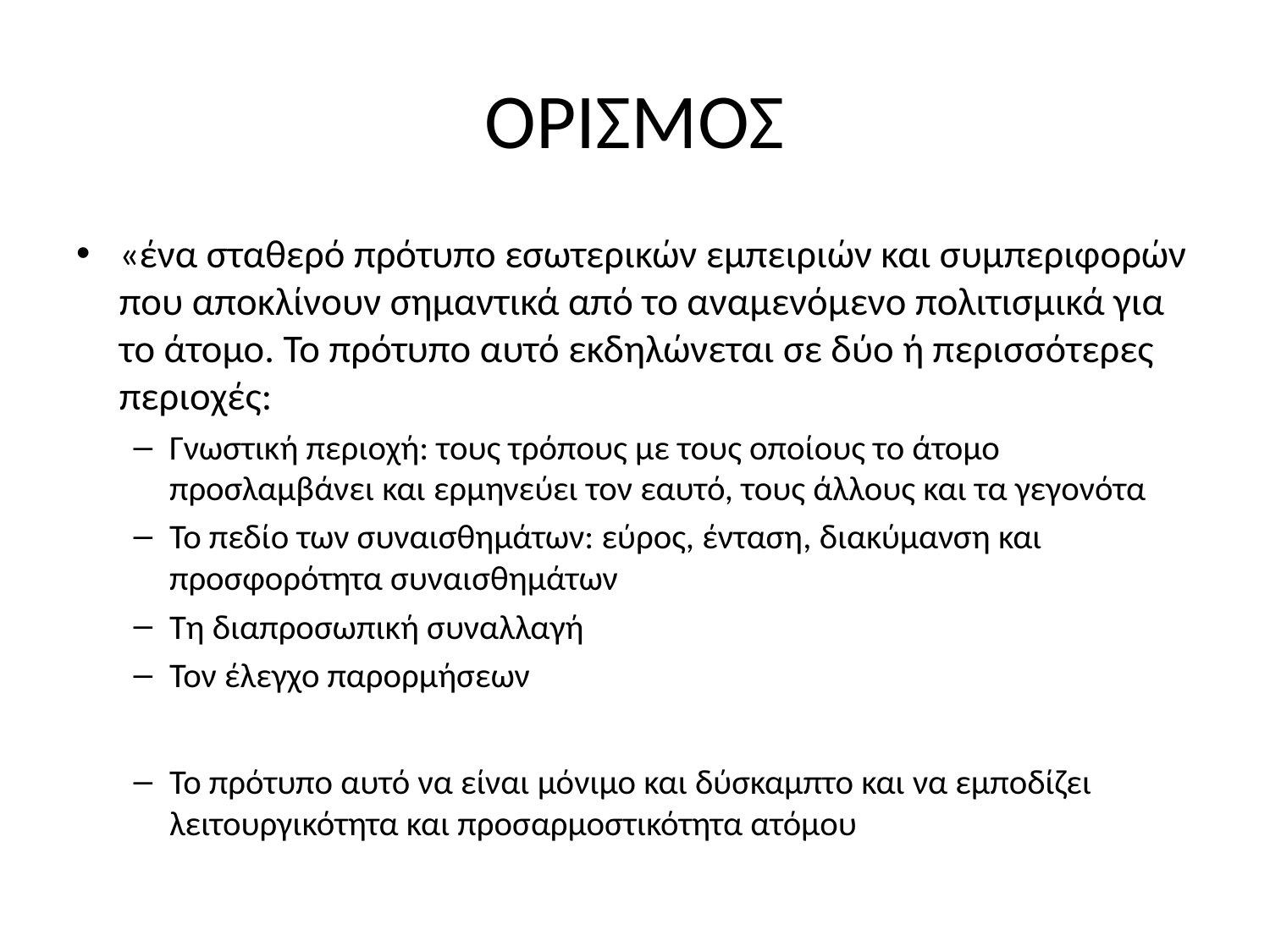

# ΟΡΙΣΜΟΣ
«ένα σταθερό πρότυπο εσωτερικών εμπειριών και συμπεριφορών που αποκλίνουν σημαντικά από το αναμενόμενο πολιτισμικά για το άτομο. Το πρότυπο αυτό εκδηλώνεται σε δύο ή περισσότερες περιοχές:
Γνωστική περιοχή: τους τρόπους με τους οποίους το άτομο προσλαμβάνει και ερμηνεύει τον εαυτό, τους άλλους και τα γεγονότα
Το πεδίο των συναισθημάτων: εύρος, ένταση, διακύμανση και προσφορότητα συναισθημάτων
Τη διαπροσωπική συναλλαγή
Τον έλεγχο παρορμήσεων

Το πρότυπο αυτό να είναι μόνιμο και δύσκαμπτο και να εμποδίζει λειτουργικότητα και προσαρμοστικότητα ατόμου